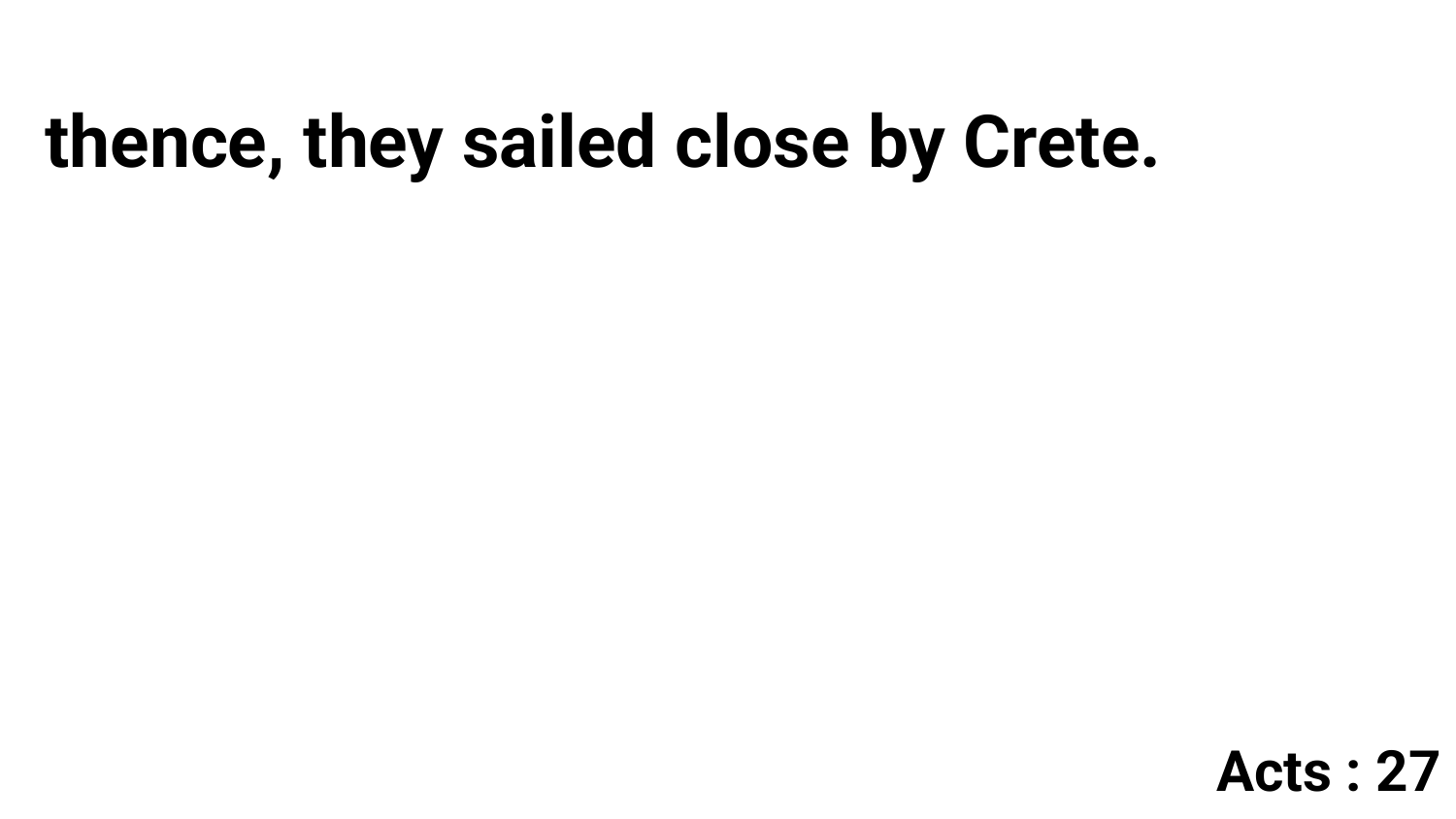

thence, they sailed close by Crete.
Acts : 27